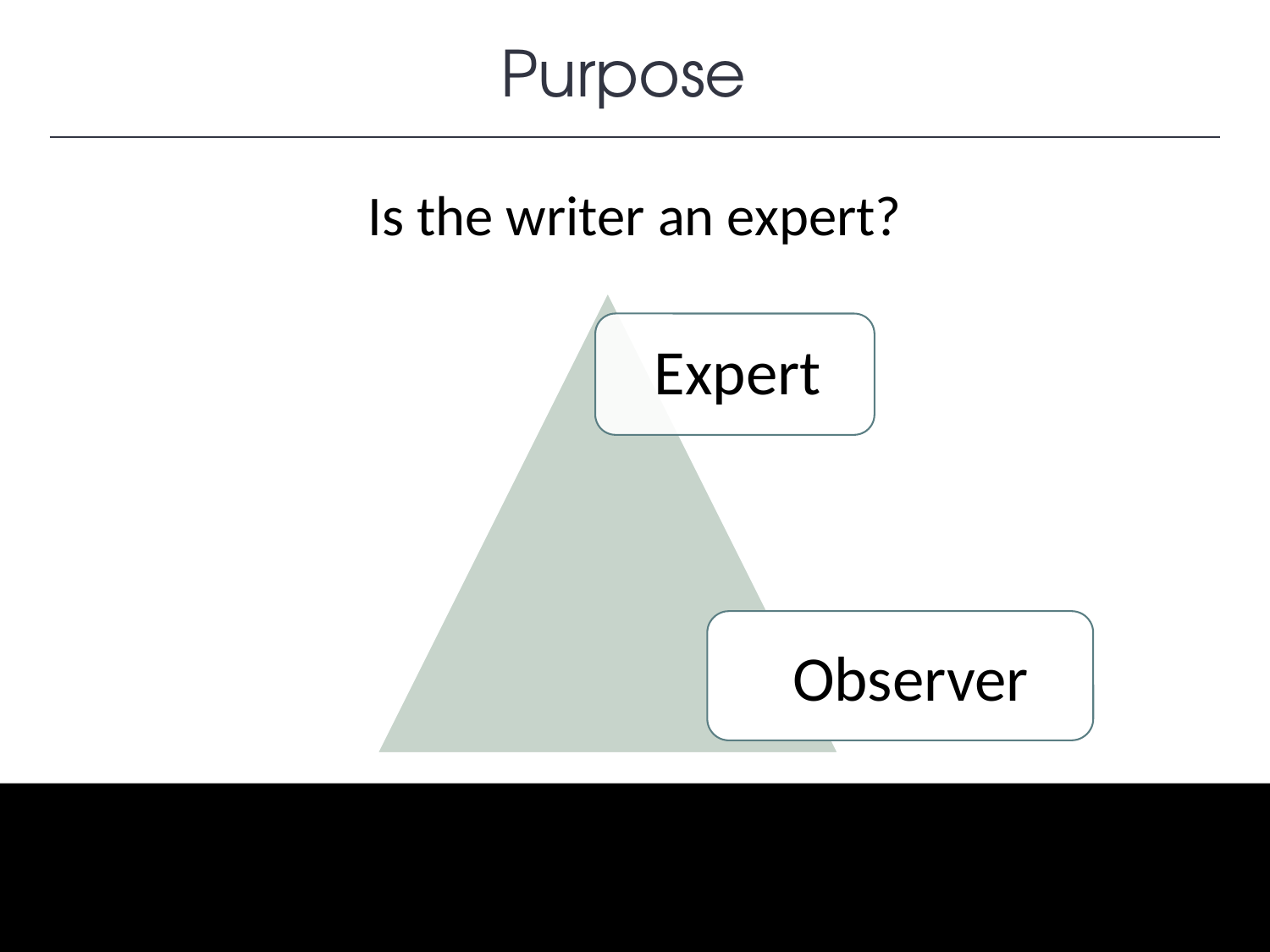

Purpose

HAWKES LEARNING
Is the writer an expert?
Expert

Observer